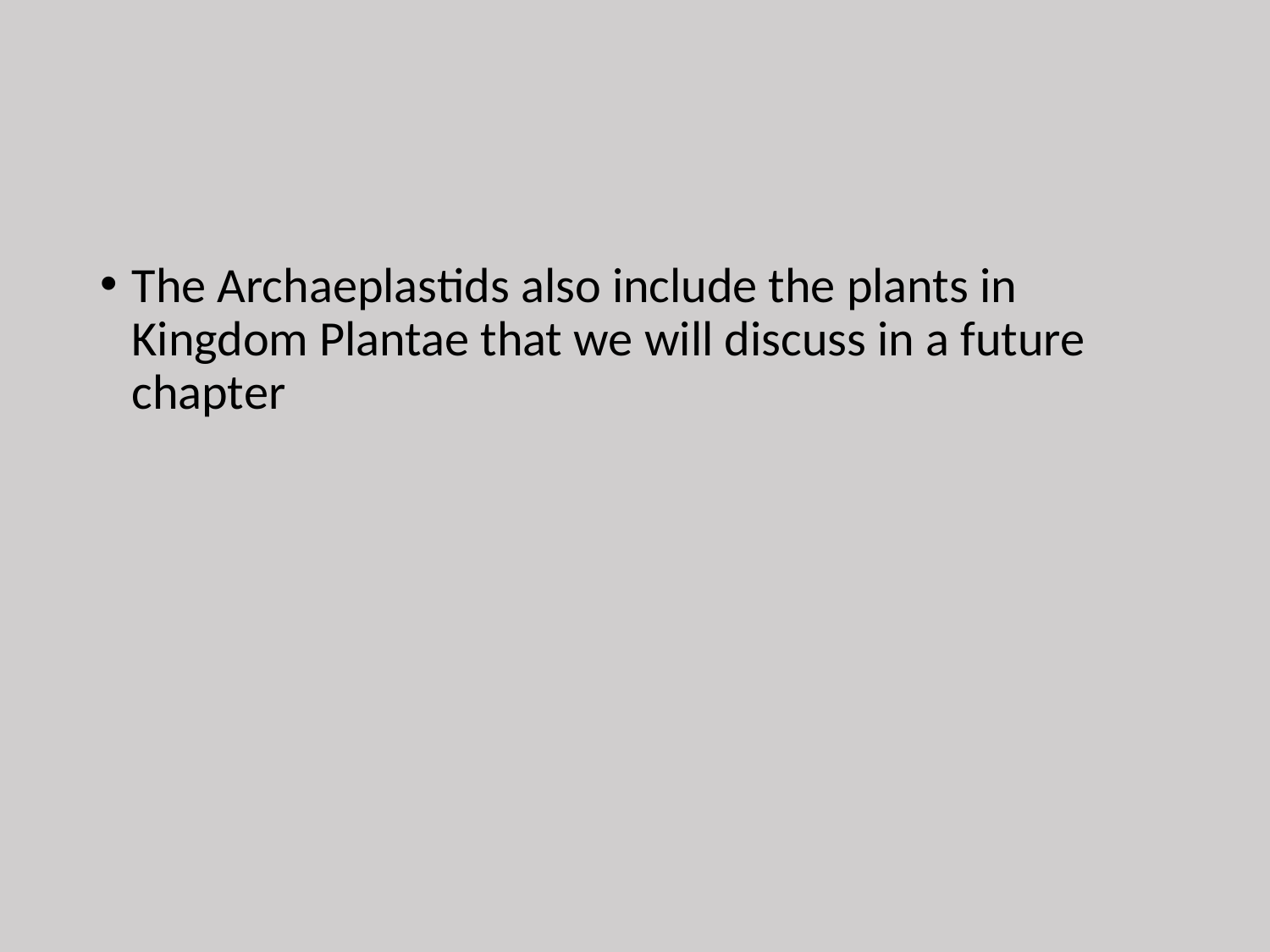

#
The Archaeplastids also include the plants in Kingdom Plantae that we will discuss in a future chapter